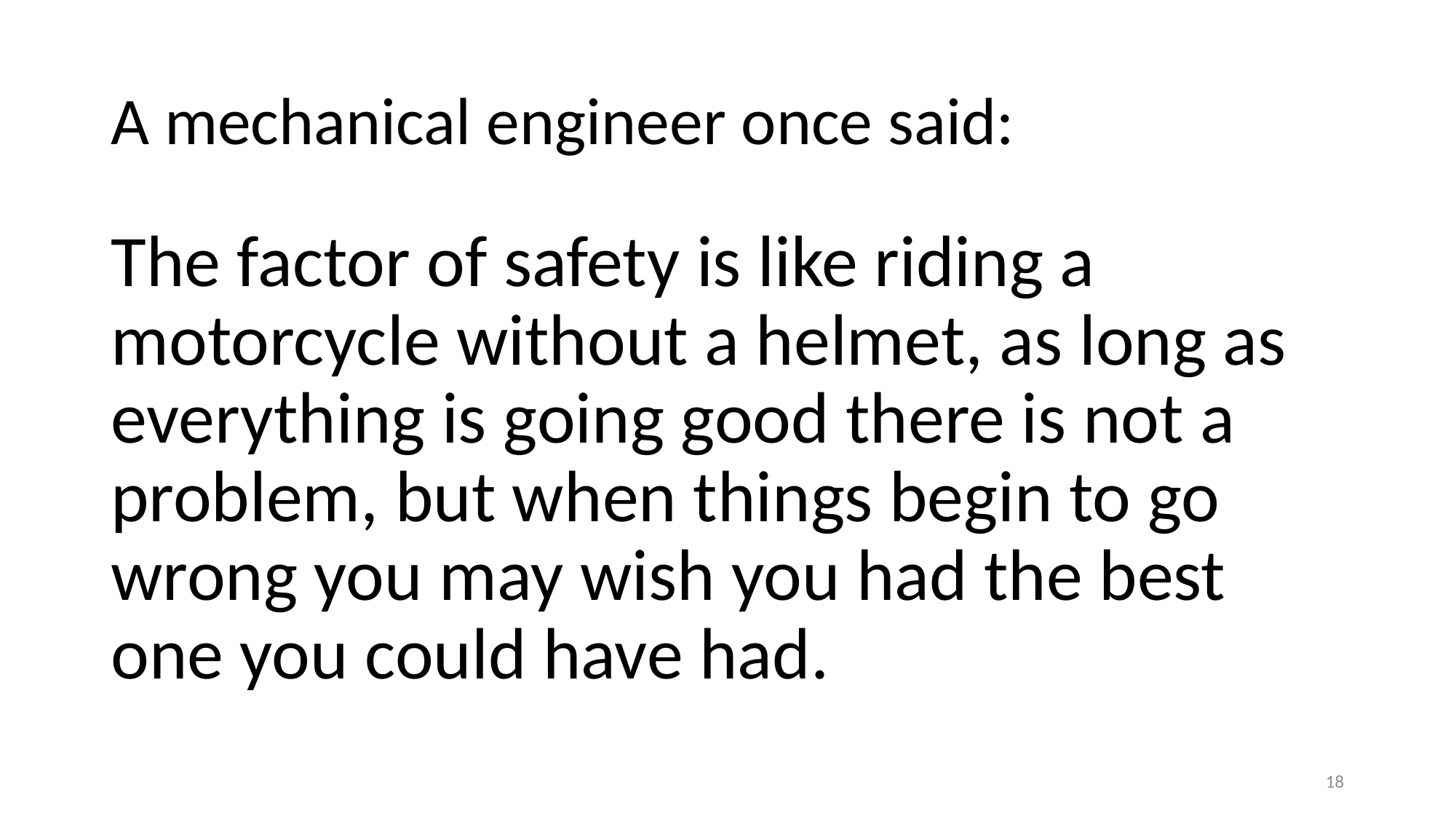

# A mechanical engineer once said:
The factor of safety is like riding a motorcycle without a helmet, as long as everything is going good there is not a problem, but when things begin to go wrong you may wish you had the best one you could have had.
18